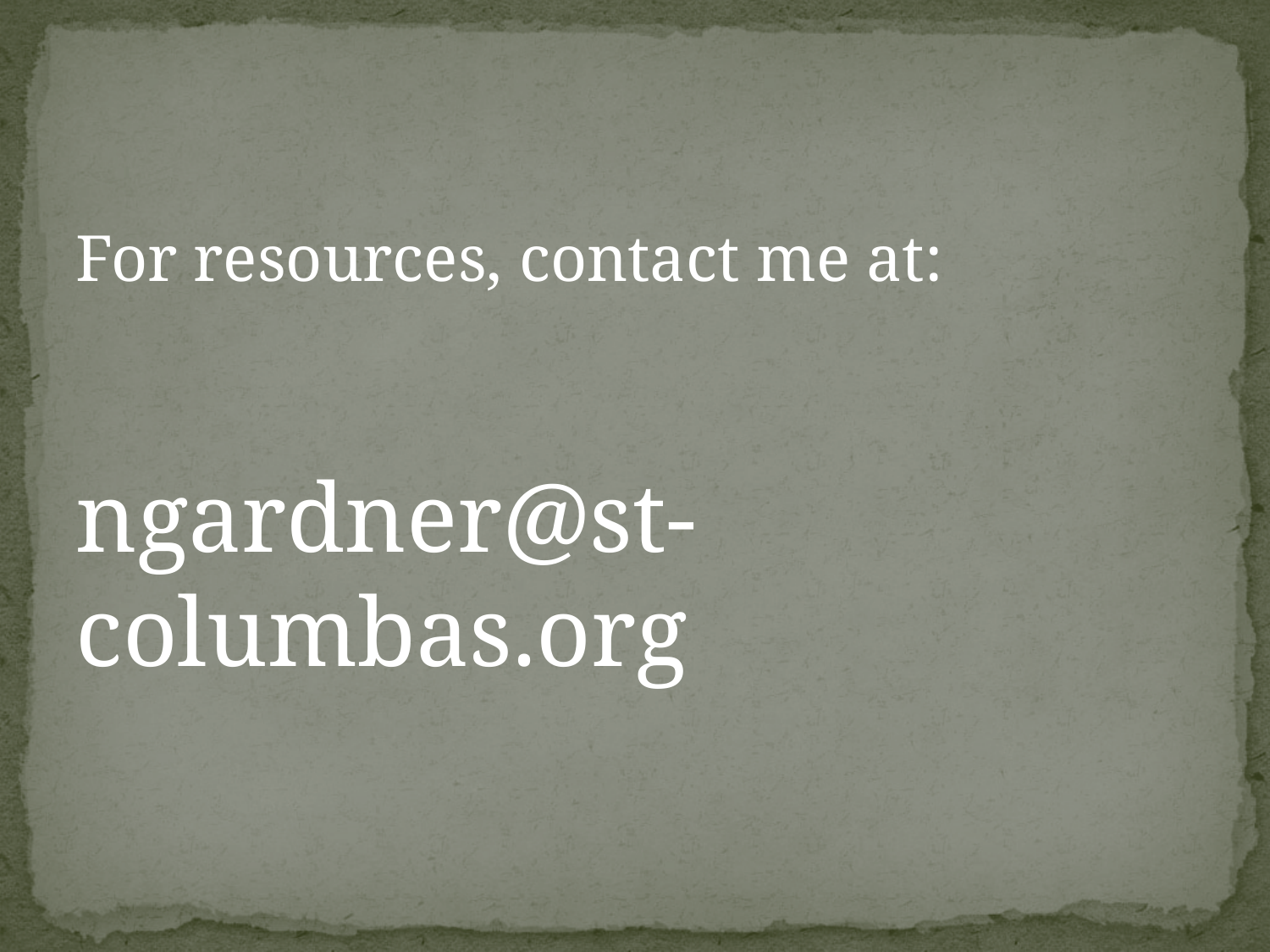

#
For resources, contact me at:

ngardner@st-columbas.org